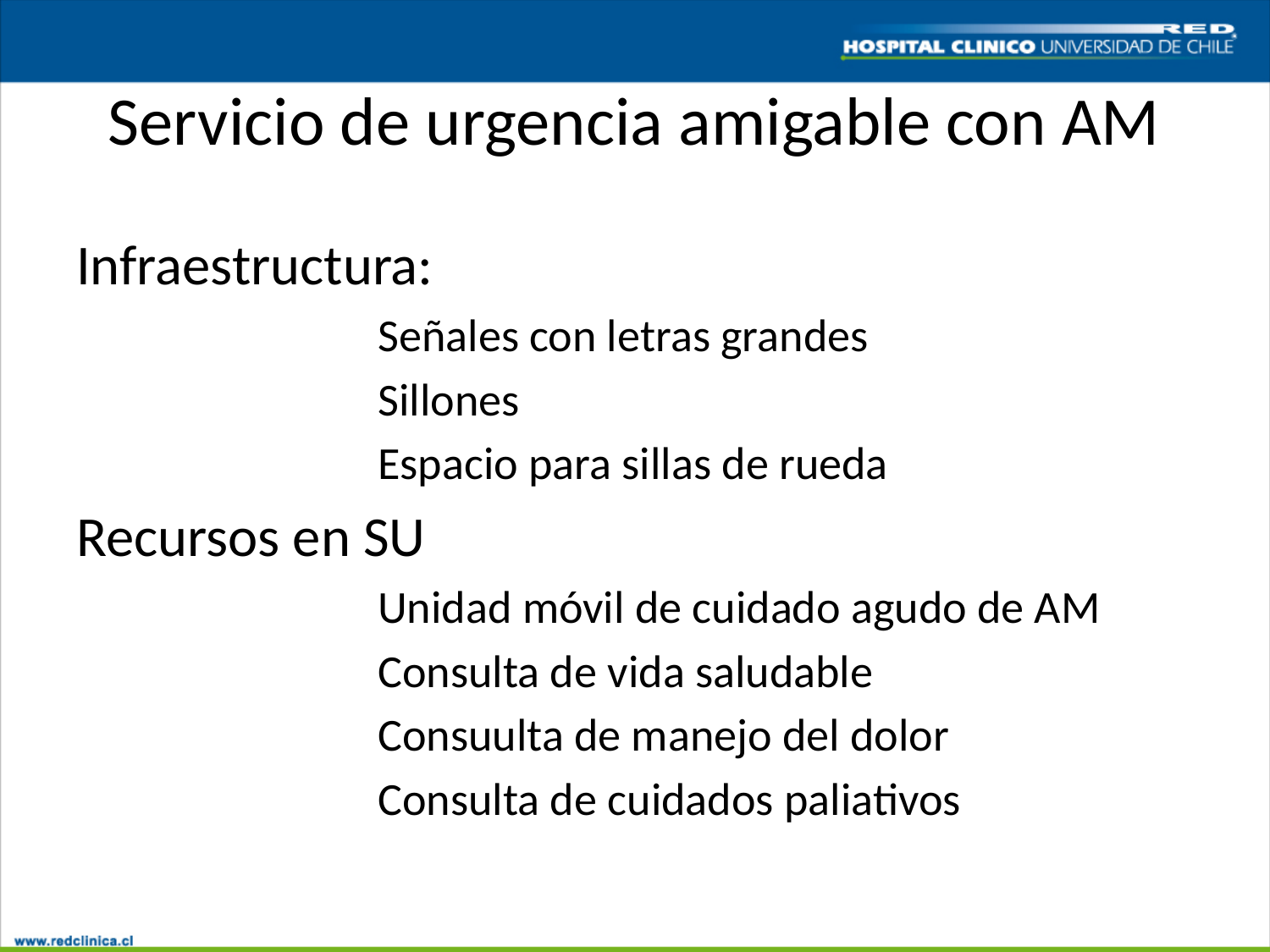

# Servicio de urgencia amigable con AM
Infraestructura:
			Señales con letras grandes
			Sillones
			Espacio para sillas de rueda
Recursos en SU
			Unidad móvil de cuidado agudo de AM
			Consulta de vida saludable
			Consuulta de manejo del dolor
			Consulta de cuidados paliativos